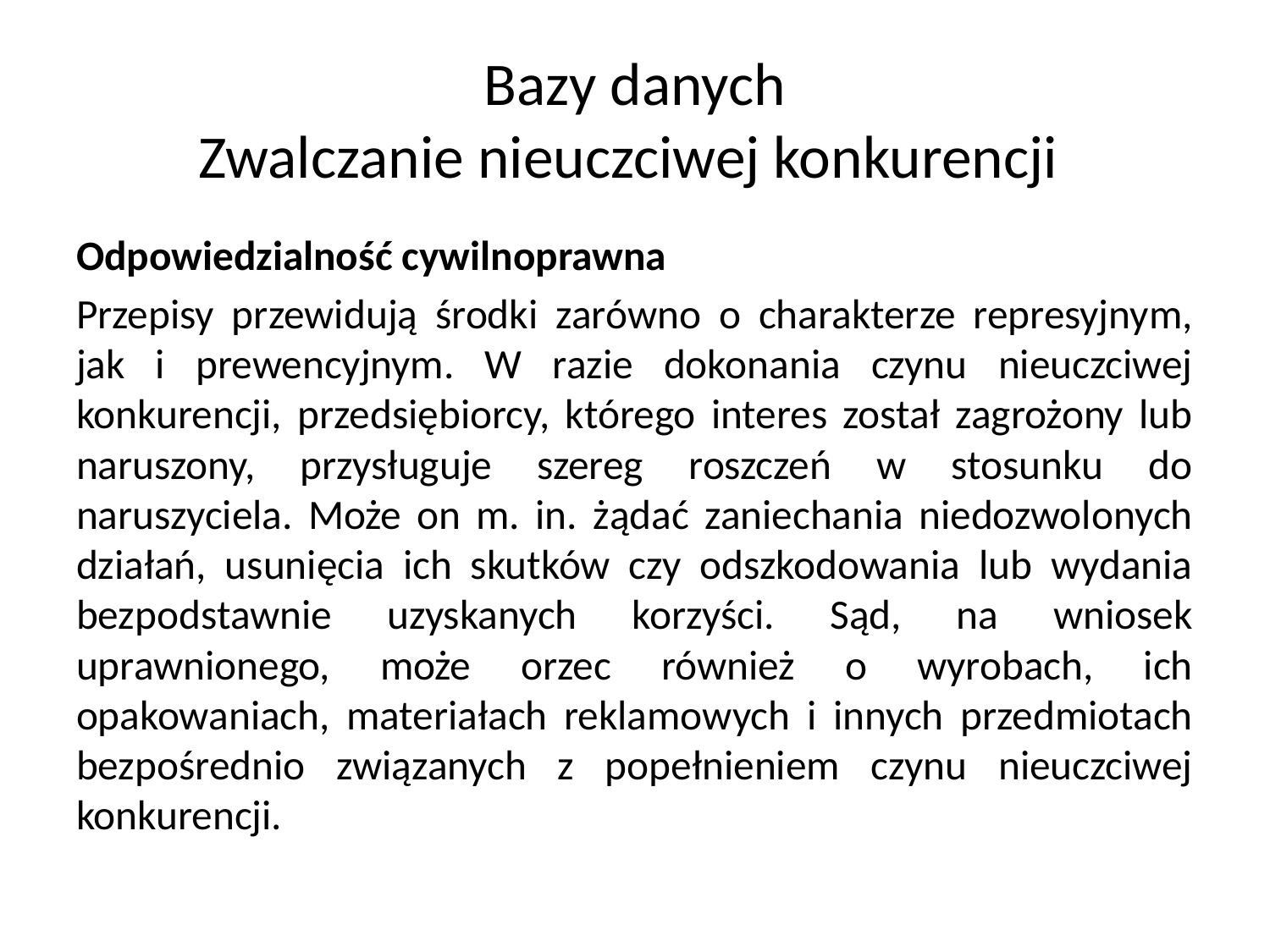

# Bazy danych Zwalczanie nieuczciwej konkurencji
Odpowiedzialność cywilnoprawna
Przepisy przewidują środki zarówno o charakterze represyjnym, jak i prewencyjnym. W razie dokonania czynu nieuczciwej konkurencji, przedsiębiorcy, którego interes został zagrożony lub naruszony, przysługuje szereg roszczeń w stosunku do naruszyciela. Może on m. in. żądać zaniechania niedozwolonych działań, usunięcia ich skutków czy odszkodowania lub wydania bezpodstawnie uzyskanych korzyści. Sąd, na wniosek uprawnionego, może orzec również o wyrobach, ich opakowaniach, materiałach reklamowych i innych przedmiotach bezpośrednio związanych z popełnieniem czynu nieuczciwej konkurencji.